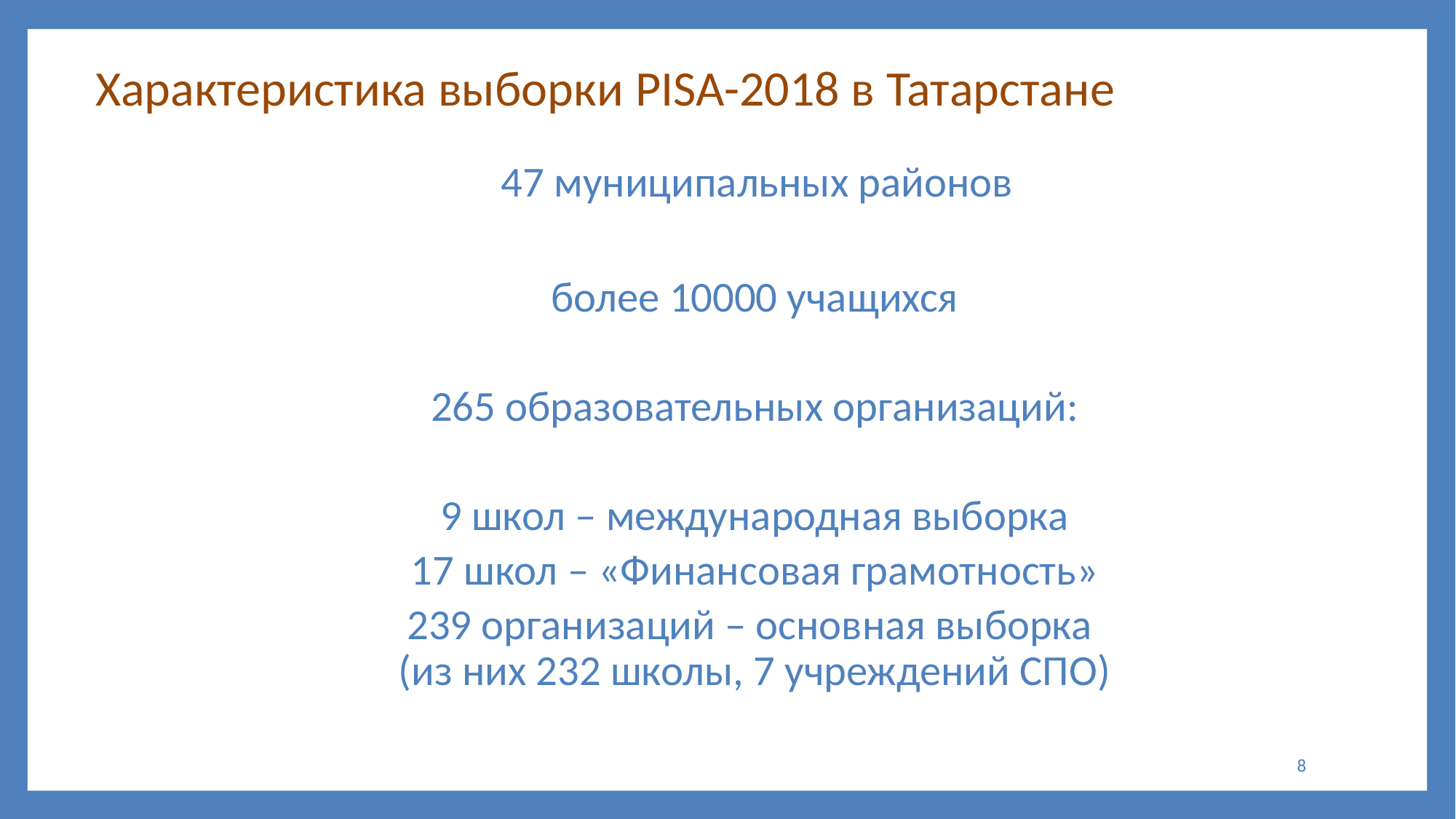

# Характеристика выборки PISA-2018 в Татарстане
47 муниципальных районов

более 10000 учащихся

265 образовательных организаций:

9 школ – международная выборка
17 школ – «Финансовая грамотность»
239 организаций – основная выборка
(из них 232 школы, 7 учреждений СПО)

8